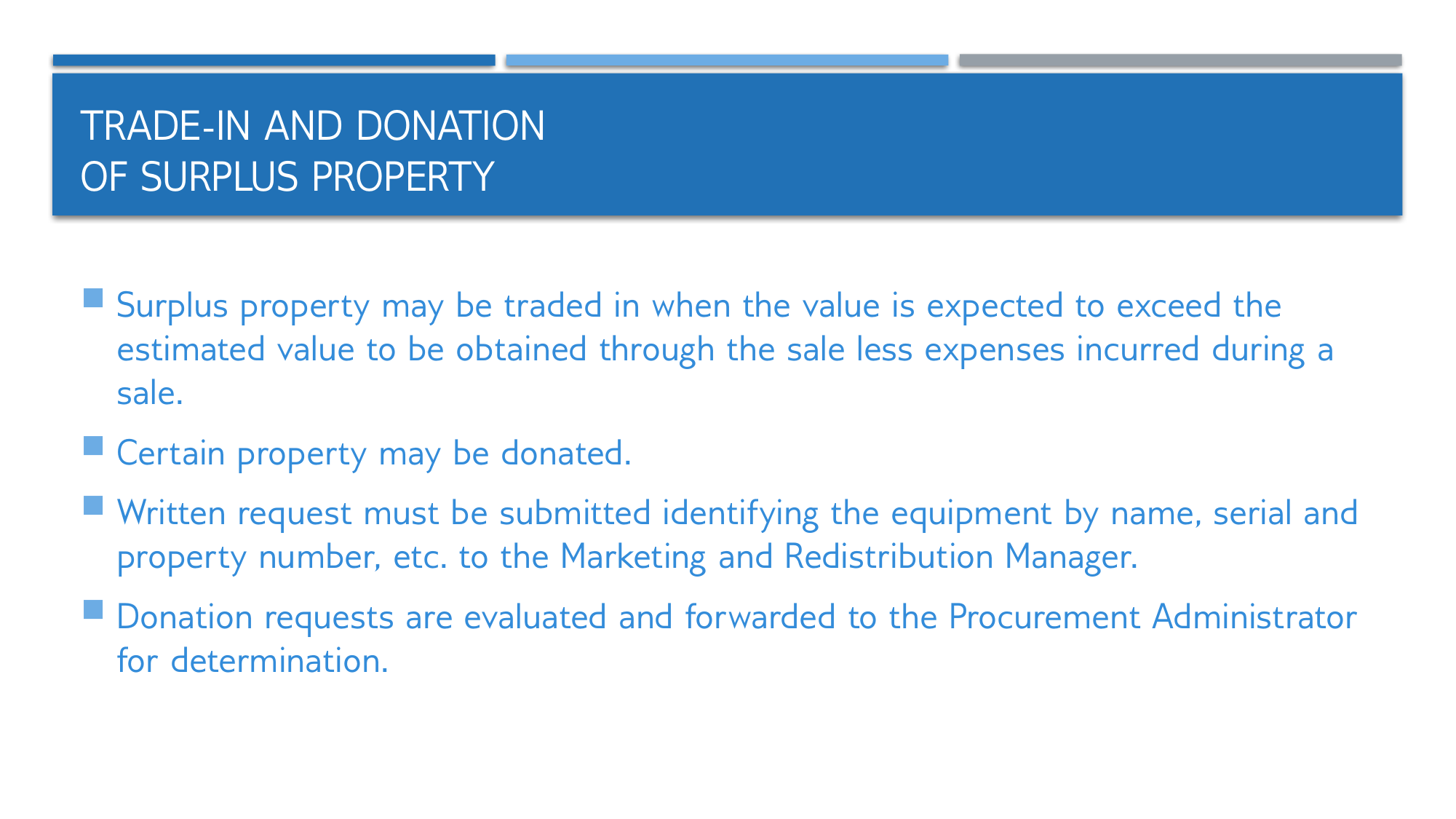

# Trade-In and Donation of Surplus Property
Surplus property may be traded in when the value is expected to exceed the estimated value to be obtained through the sale less expenses incurred during a sale.
Certain property may be donated.
Written request must be submitted identifying the equipment by name, serial and property number, etc. to the Marketing and Redistribution Manager.
Donation requests are evaluated and forwarded to the Procurement Administrator for determination.